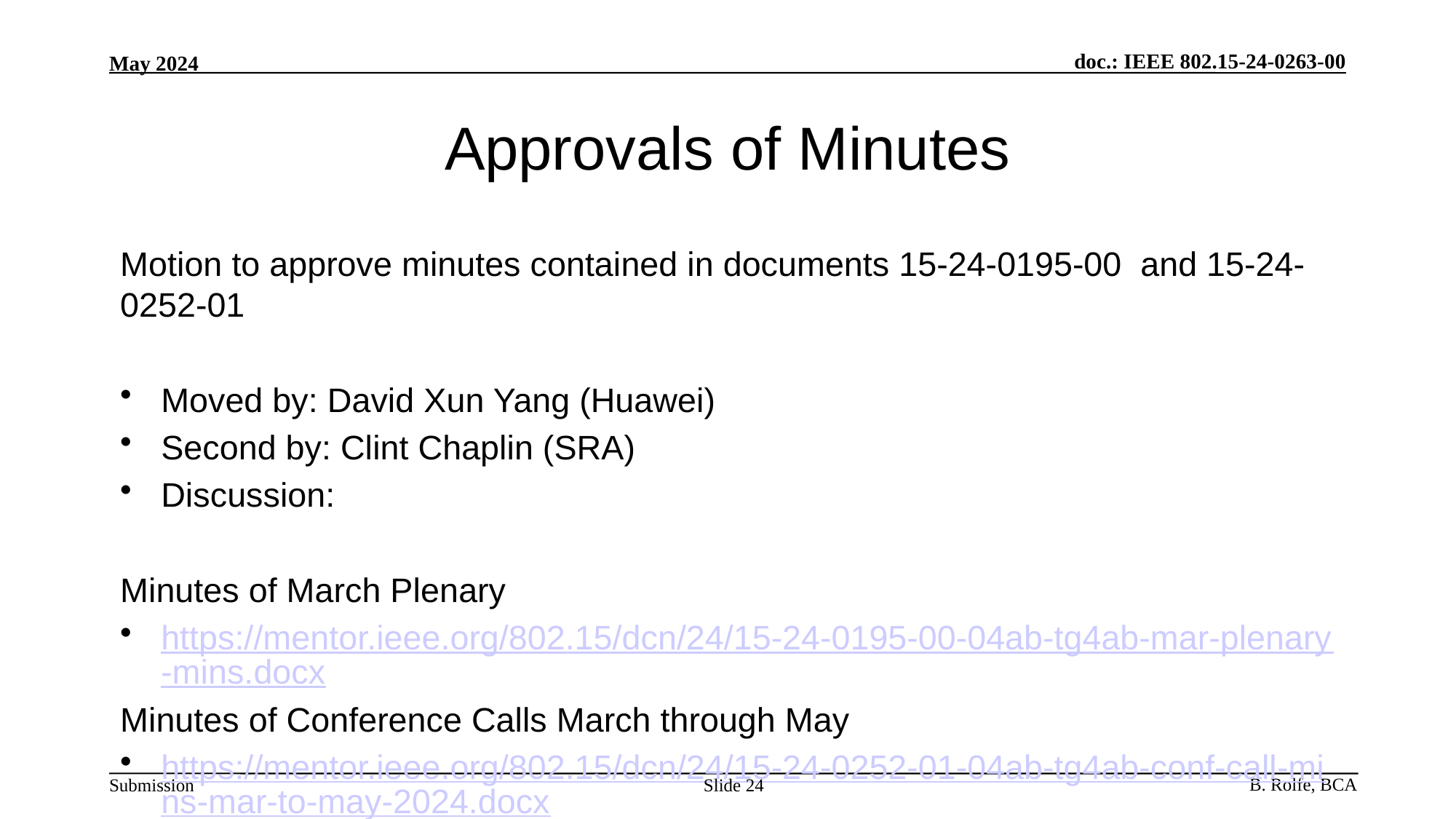

# Approvals of Minutes
Motion to approve minutes contained in documents 15-24-0195-00  and 15-24-0252-01

Moved by: David Xun Yang (Huawei)
Second by: Clint Chaplin (SRA)
Discussion:

Minutes of March Plenary
https://mentor.ieee.org/802.15/dcn/24/15-24-0195-00-04ab-tg4ab-mar-plenary-mins.docx
Minutes of Conference Calls March through May
https://mentor.ieee.org/802.15/dcn/24/15-24-0252-01-04ab-tg4ab-conf-call-mins-mar-to-may-2024.docx

Slide 24